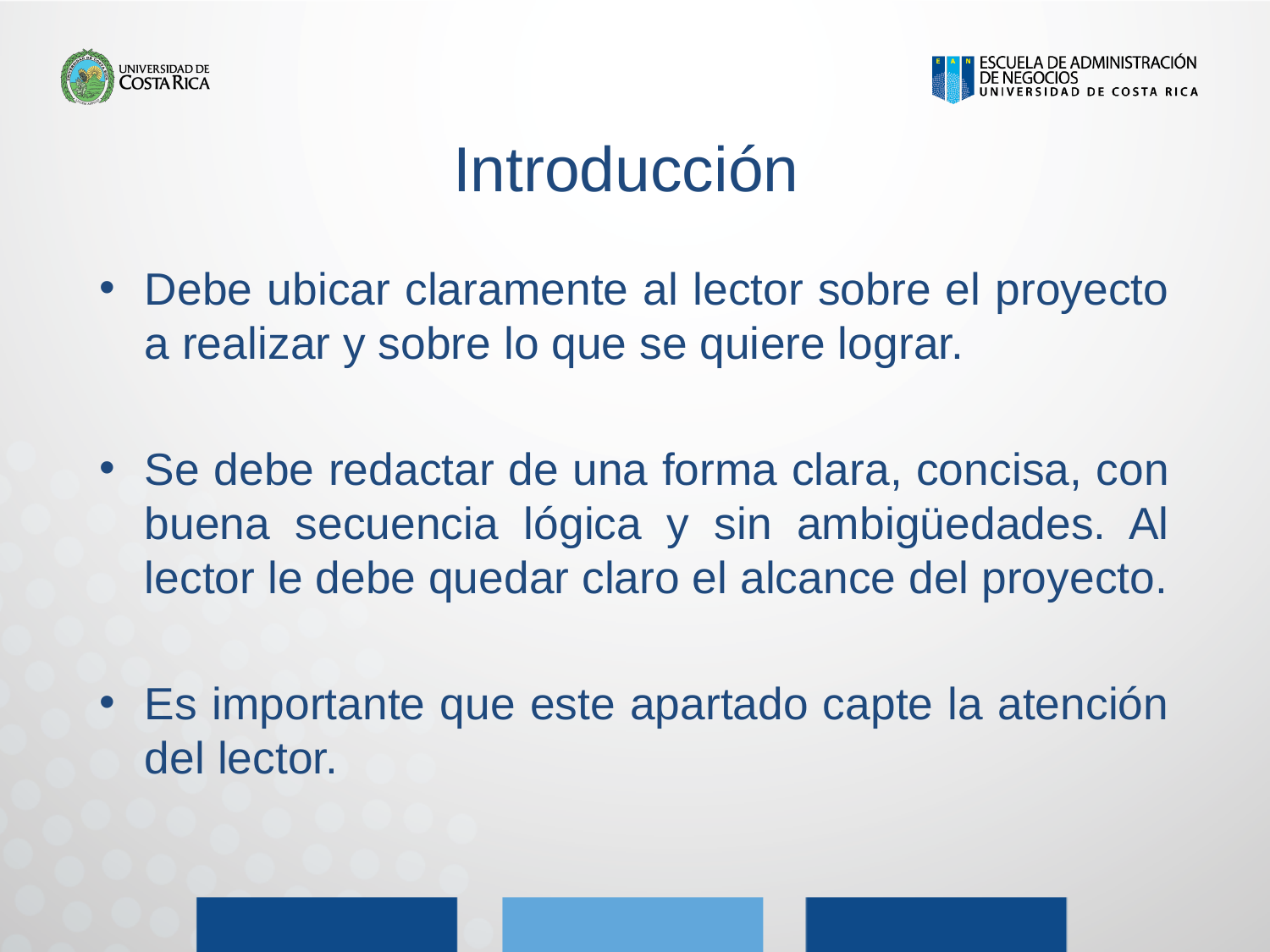

# Introducción
Debe ubicar claramente al lector sobre el proyecto a realizar y sobre lo que se quiere lograr.

Se debe redactar de una forma clara, concisa, con buena secuencia lógica y sin ambigüedades. Al lector le debe quedar claro el alcance del proyecto.

Es importante que este apartado capte la atención del lector.